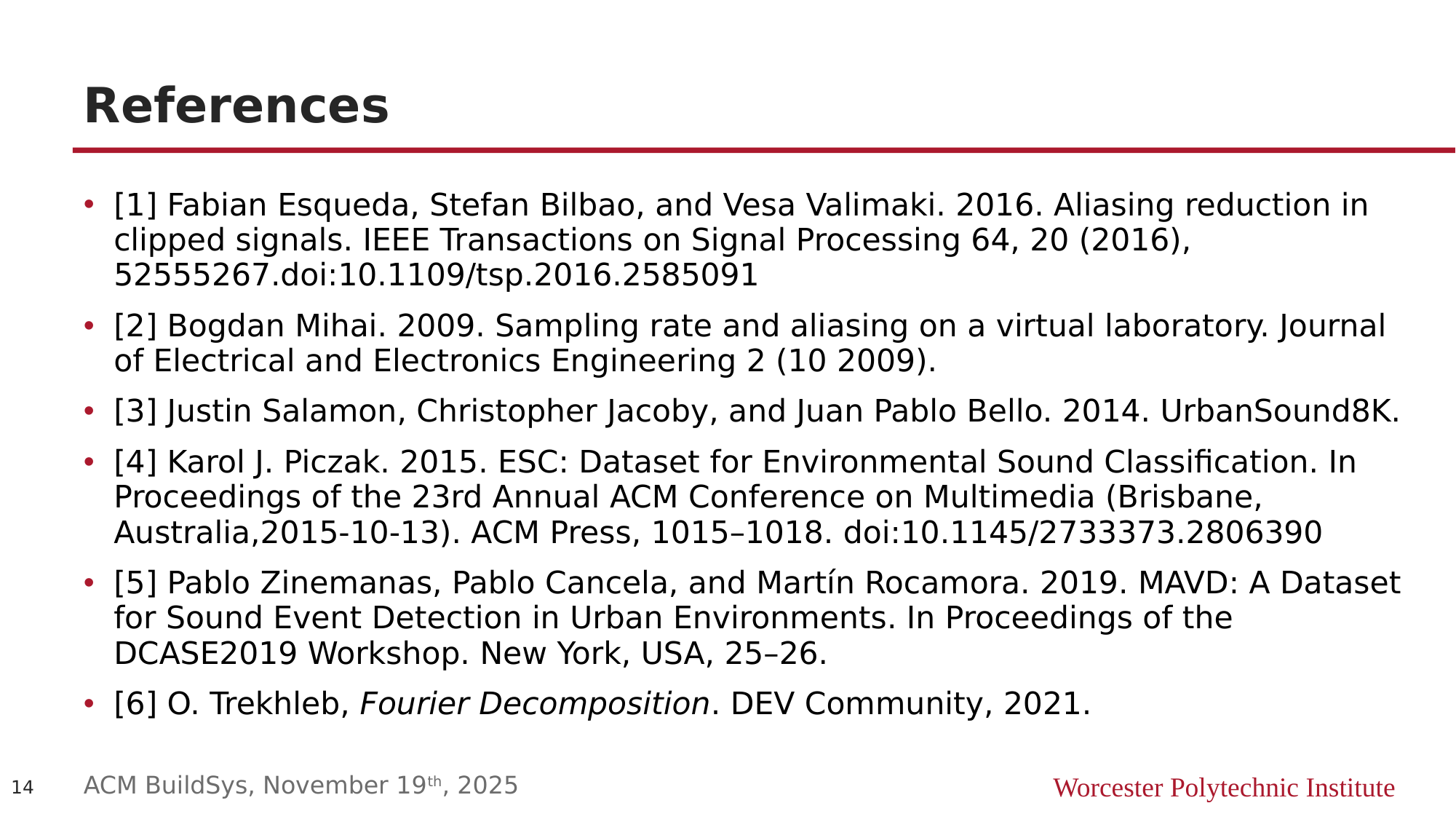

# References
[1] Fabian Esqueda, Stefan Bilbao, and Vesa Valimaki. 2016. Aliasing reduction in clipped signals. IEEE Transactions on Signal Processing 64, 20 (2016), 52555267.doi:10.1109/tsp.2016.2585091
[2] Bogdan Mihai. 2009. Sampling rate and aliasing on a virtual laboratory. Journal of Electrical and Electronics Engineering 2 (10 2009).
[3] Justin Salamon, Christopher Jacoby, and Juan Pablo Bello. 2014. UrbanSound8K.
[4] Karol J. Piczak. 2015. ESC: Dataset for Environmental Sound Classification. In Proceedings of the 23rd Annual ACM Conference on Multimedia (Brisbane, Australia,2015-10-13). ACM Press, 1015–1018. doi:10.1145/2733373.2806390
[5] Pablo Zinemanas, Pablo Cancela, and Martín Rocamora. 2019. MAVD: A Dataset for Sound Event Detection in Urban Environments. In Proceedings of the DCASE2019 Workshop. New York, USA, 25–26.
[6] O. Trekhleb, Fourier Decomposition. DEV Community, 2021.
14
ACM BuildSys, November 19th, 2025